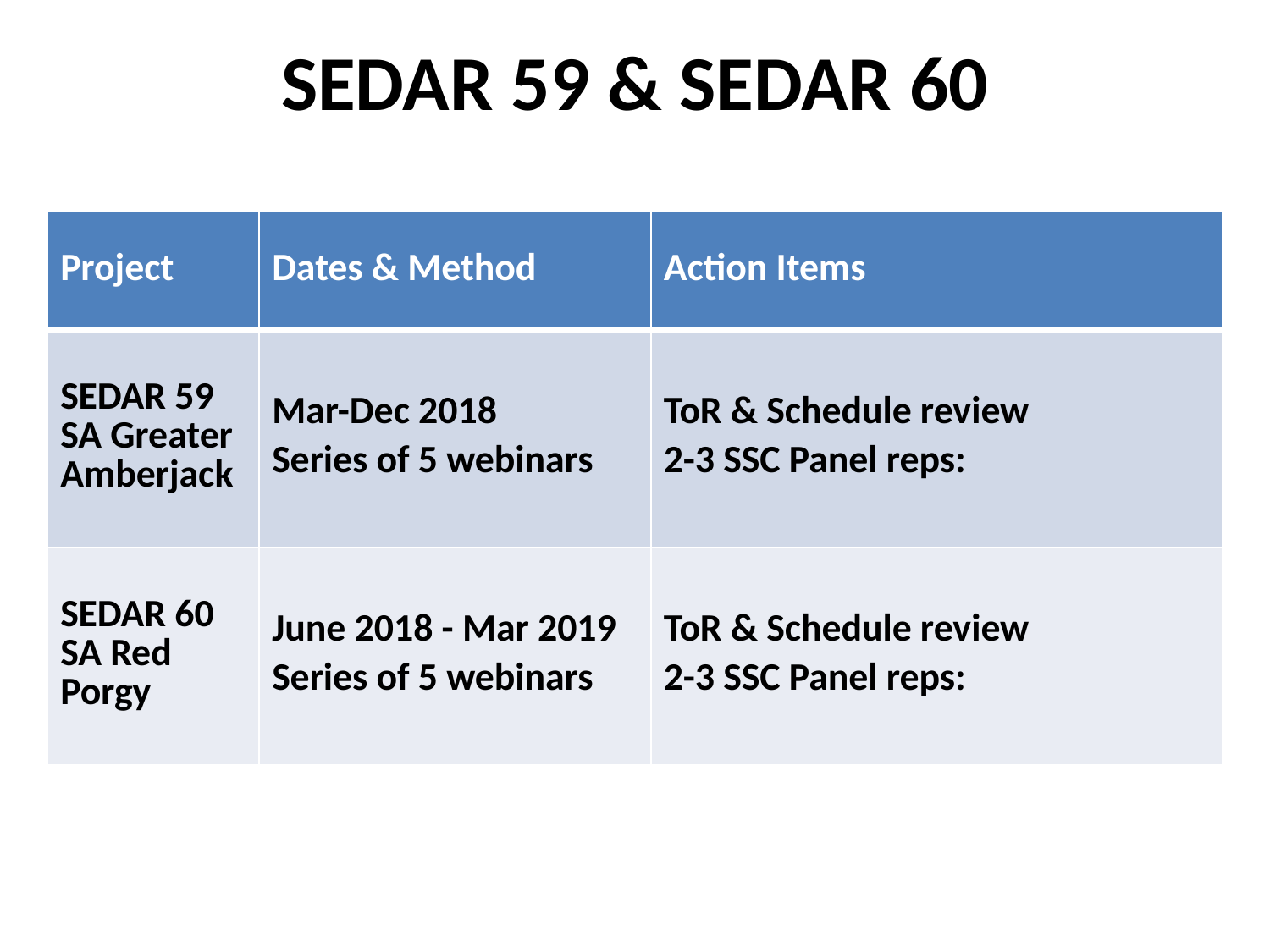

# SEDAR 59 & SEDAR 60
| Project | Dates & Method | Action Items |
| --- | --- | --- |
| SEDAR 59 SA Greater Amberjack | Mar-Dec 2018 Series of 5 webinars | ToR & Schedule review 2-3 SSC Panel reps: |
| SEDAR 60 SA Red Porgy | June 2018 - Mar 2019 Series of 5 webinars | ToR & Schedule review 2-3 SSC Panel reps: |